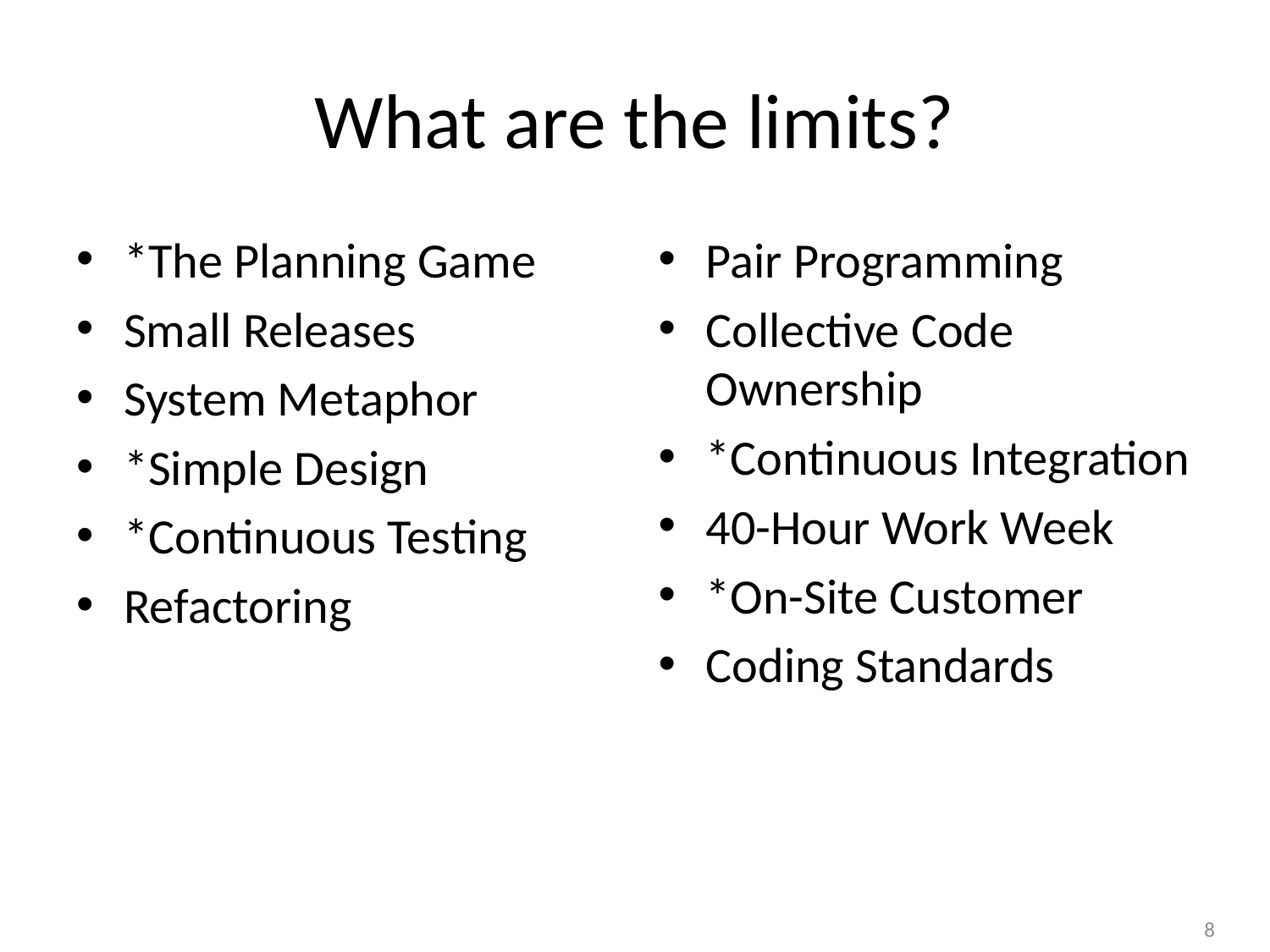

# What are the limits?
*The Planning Game
Small Releases
System Metaphor
*Simple Design
*Continuous Testing
Refactoring
Pair Programming
Collective Code Ownership
*Continuous Integration
40-Hour Work Week
*On-Site Customer
Coding Standards